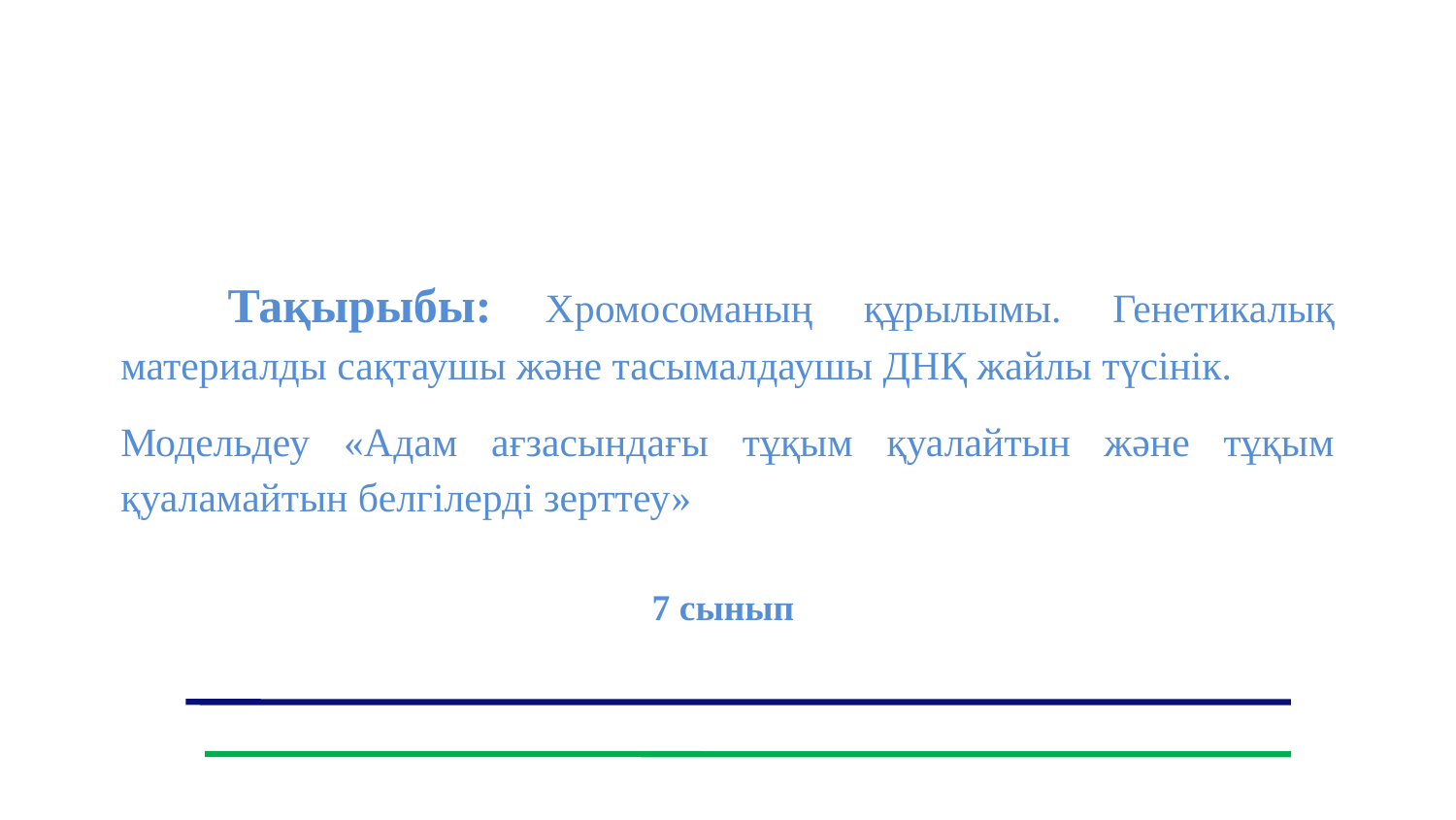

Тақырыбы: Хромосоманың құрылымы. Генетикалық материалды сақтаушы және тасымалдаушы ДНҚ жайлы түсінік.
Модельдеу «Адам ағзасындағы тұқым қуалайтын және тұқым қуаламайтын белгілерді зерттеу»

7 сынып